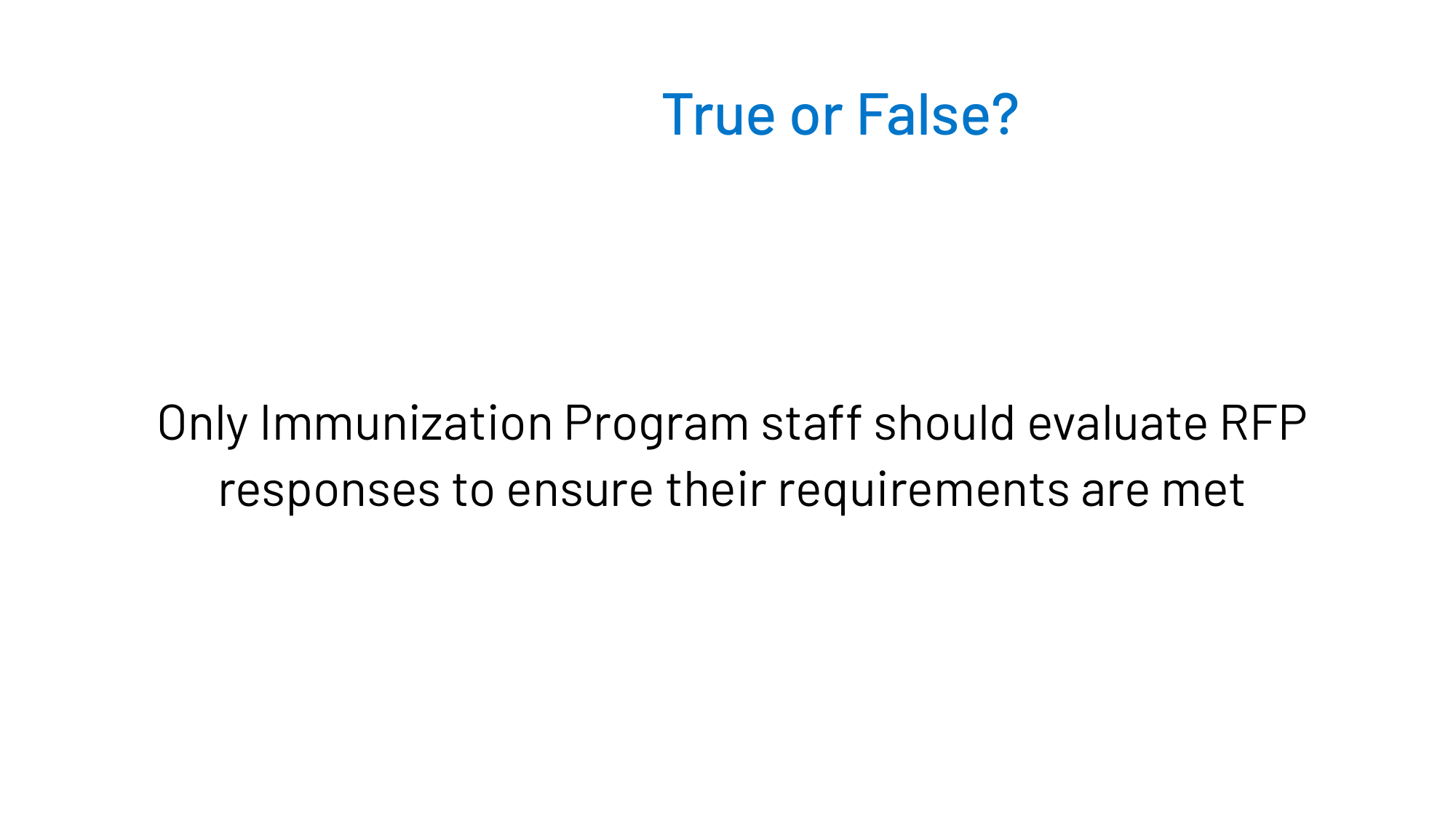

# True or False?
Only Immunization Program staff should evaluate RFP responses to ensure their requirements are met